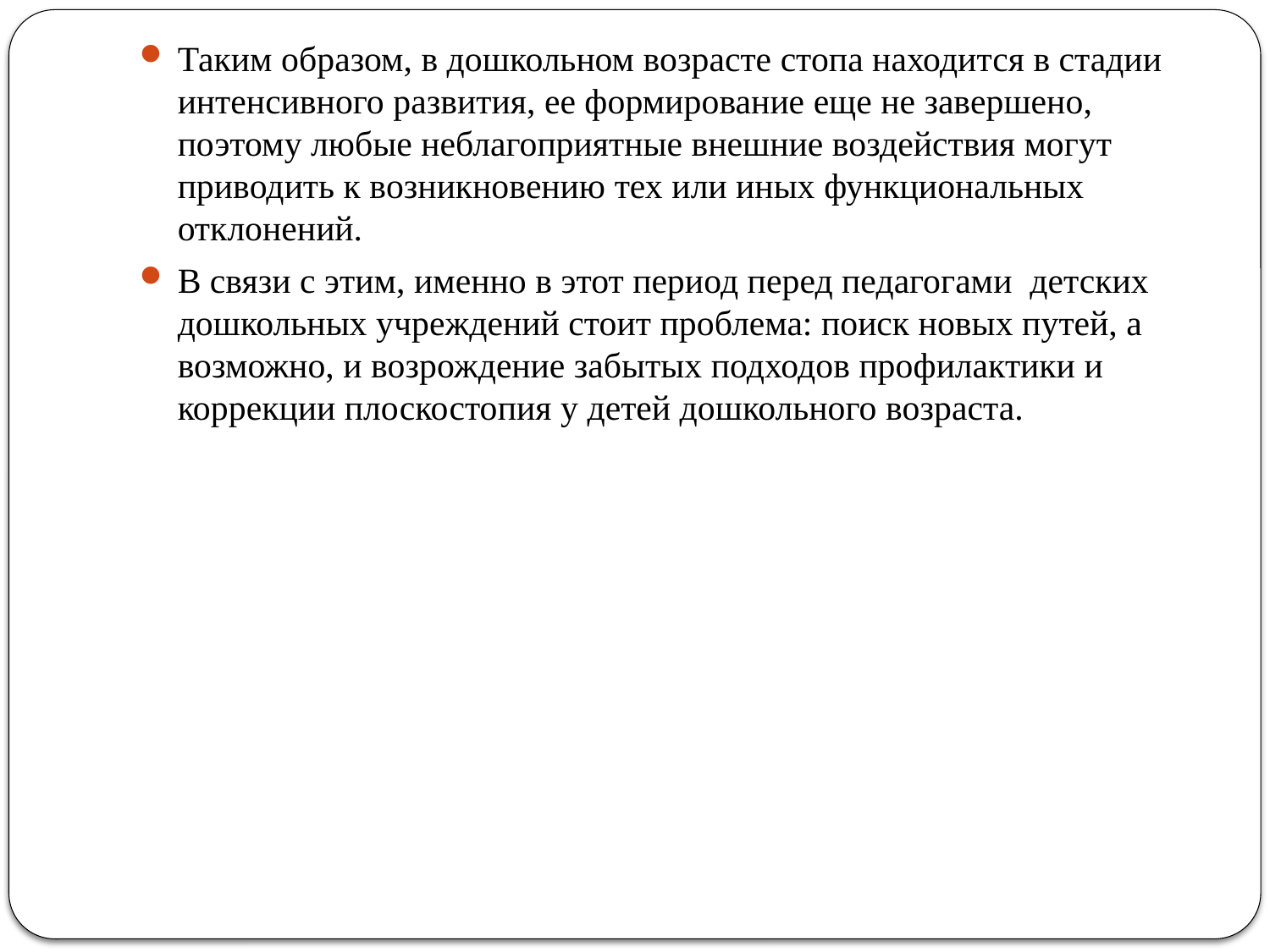

Таким образом, в дошкольном возрасте стопа находится в стадии интенсивного развития, ее формирование еще не завершено, поэтому любые неблагоприятные внешние воздействия могут приводить к возникновению тех или иных функциональных отклонений.
В связи с этим, именно в этот период перед педагогами  детских дошкольных учреждений стоит проблема: поиск новых путей, а возможно, и возрождение забытых подходов профилактики и коррекции плоскостопия у детей дошкольного возраста.